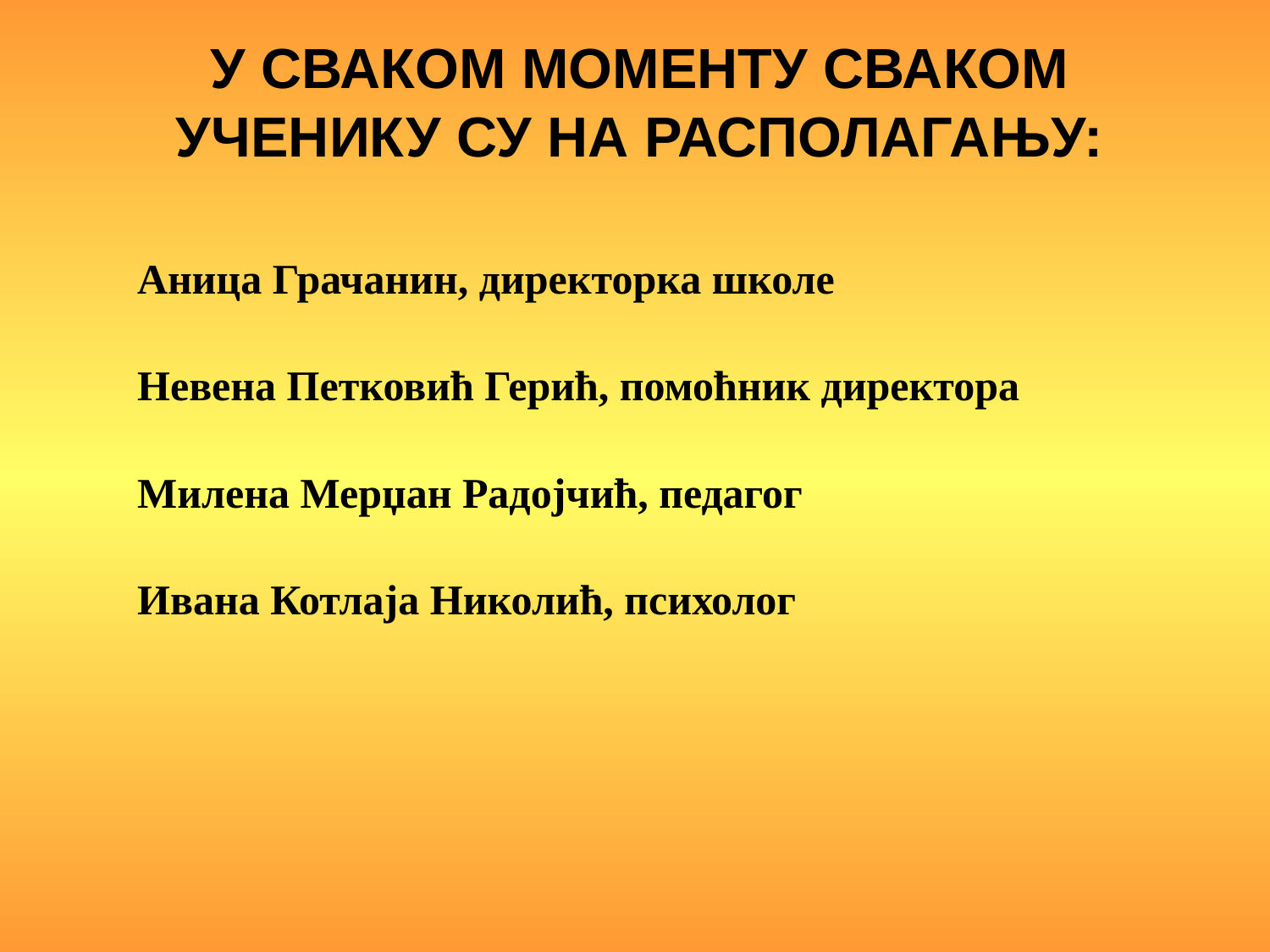

У СВАКОМ МОМЕНТУ СВАКОМ УЧЕНИКУ СУ НА РАСПОЛАГАЊУ:
Аница Грачанин, директорка школе

Невена Петковић Герић, помоћник директора

Милена Мерџан Радојчић, педагог
Ивана Котлаја Николић, психолог